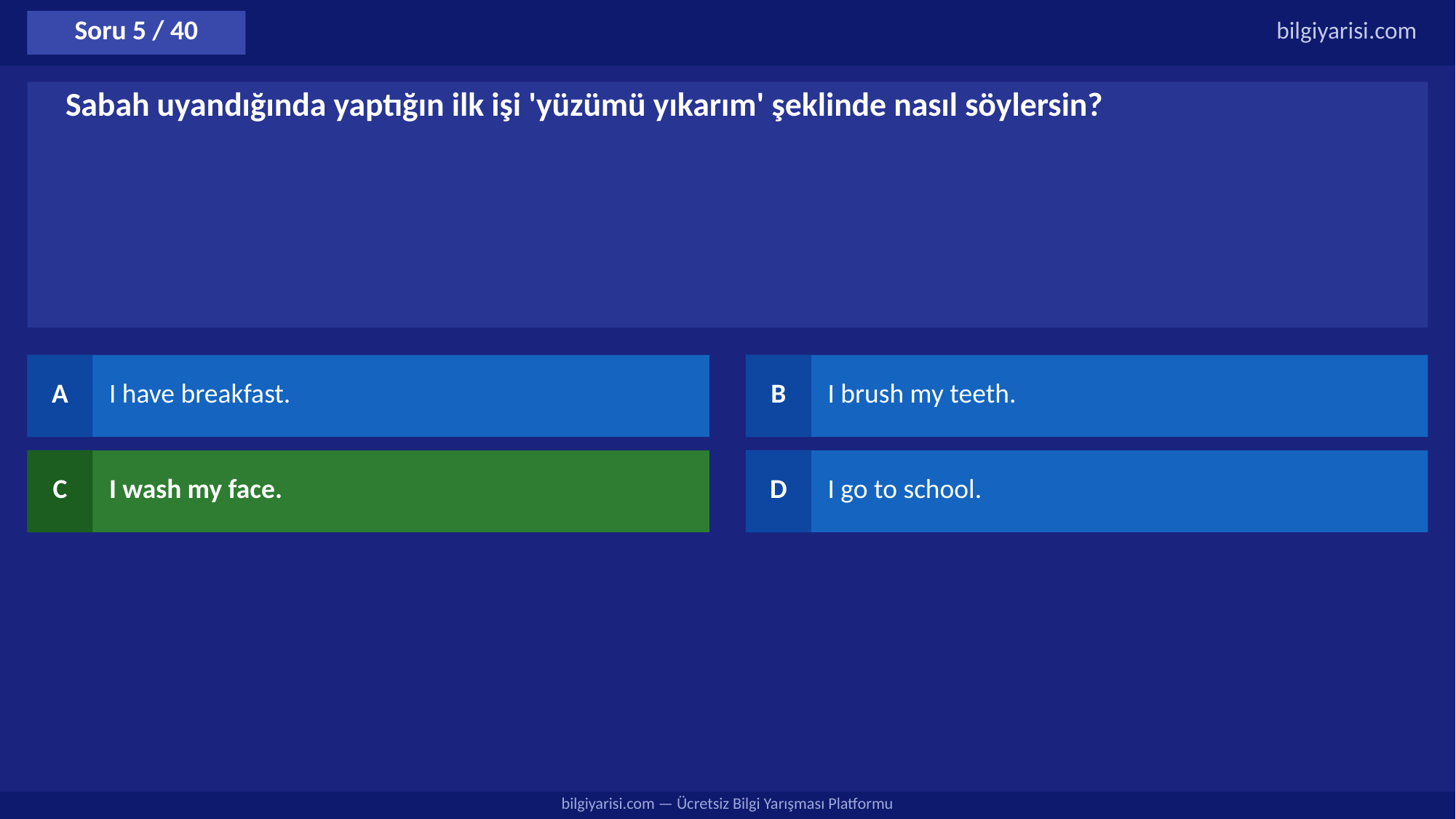

Soru 5 / 40
bilgiyarisi.com

Sabah uyandığında yaptığın ilk işi 'yüzümü yıkarım' şeklinde nasıl söylersin?

A
I have breakfast.

B
I brush my teeth.

C
I wash my face.

D
I go to school.
bilgiyarisi.com — Ücretsiz Bilgi Yarışması Platformu